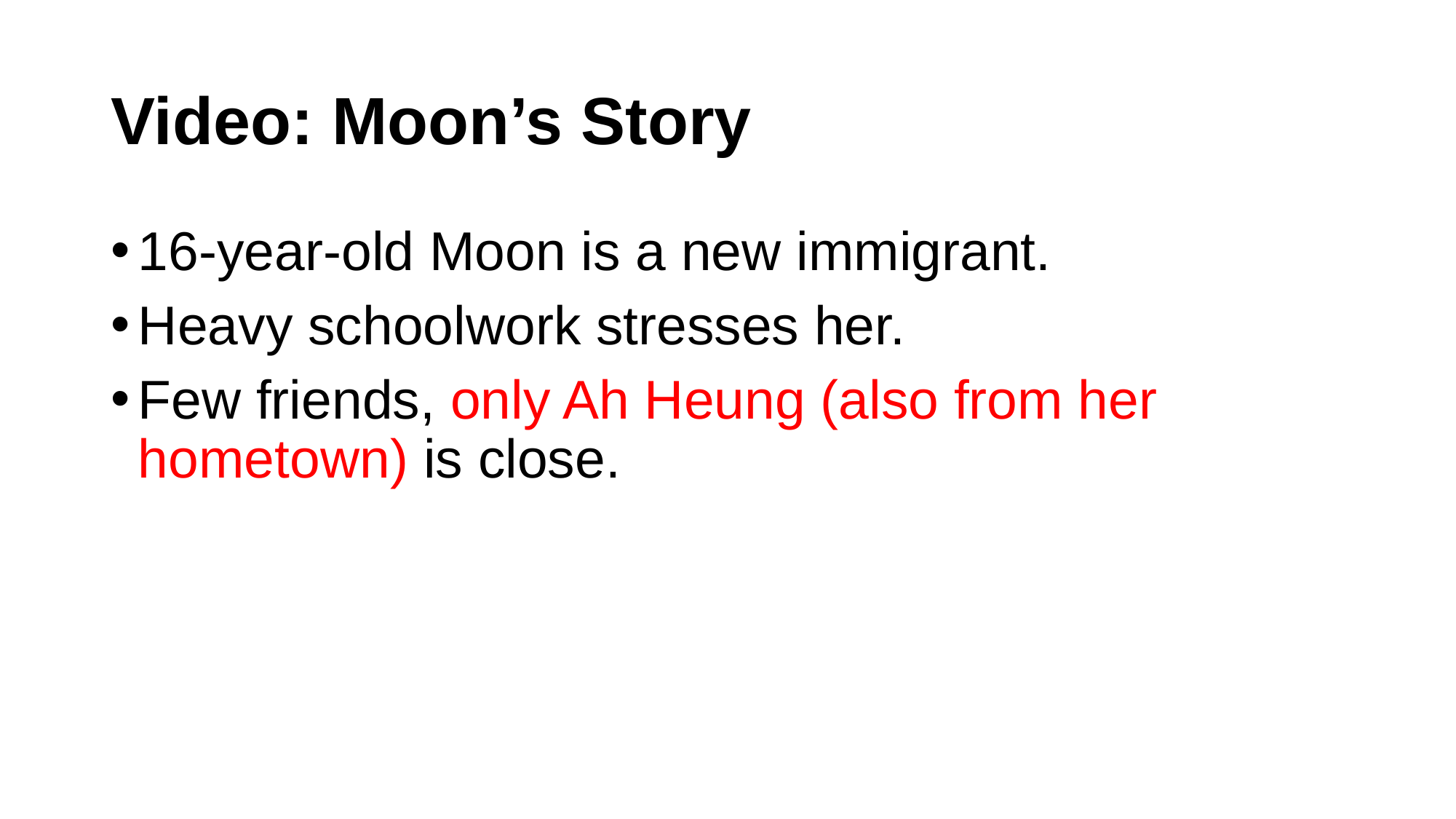

# Video: Moon’s Story
16-year-old Moon is a new immigrant.
Heavy schoolwork stresses her.
Few friends, only Ah Heung (also from her hometown) is close.